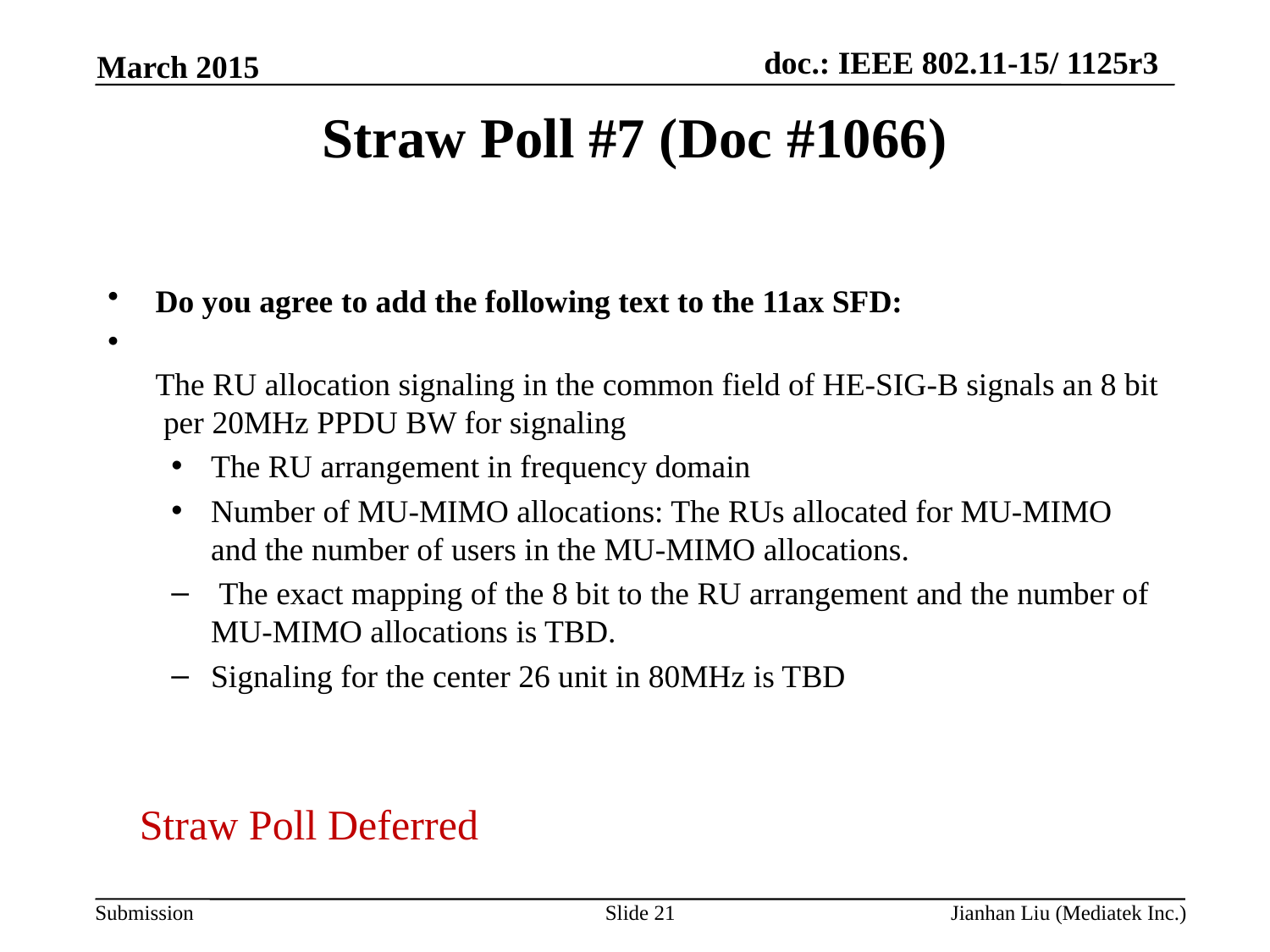

March 2015
# Straw Poll #7 (Doc #1066)
Do you agree to add the following text to the 11ax SFD:
The RU allocation signaling in the common field of HE-SIG-B signals an 8 bit  per 20MHz PPDU BW for signaling
The RU arrangement in frequency domain
Number of MU-MIMO allocations: The RUs allocated for MU-MIMO and the number of users in the MU-MIMO allocations.
 The exact mapping of the 8 bit to the RU arrangement and the number of MU-MIMO allocations is TBD.
Signaling for the center 26 unit in 80MHz is TBD

Straw Poll Deferred
Slide 21
Jianhan Liu (Mediatek Inc.)